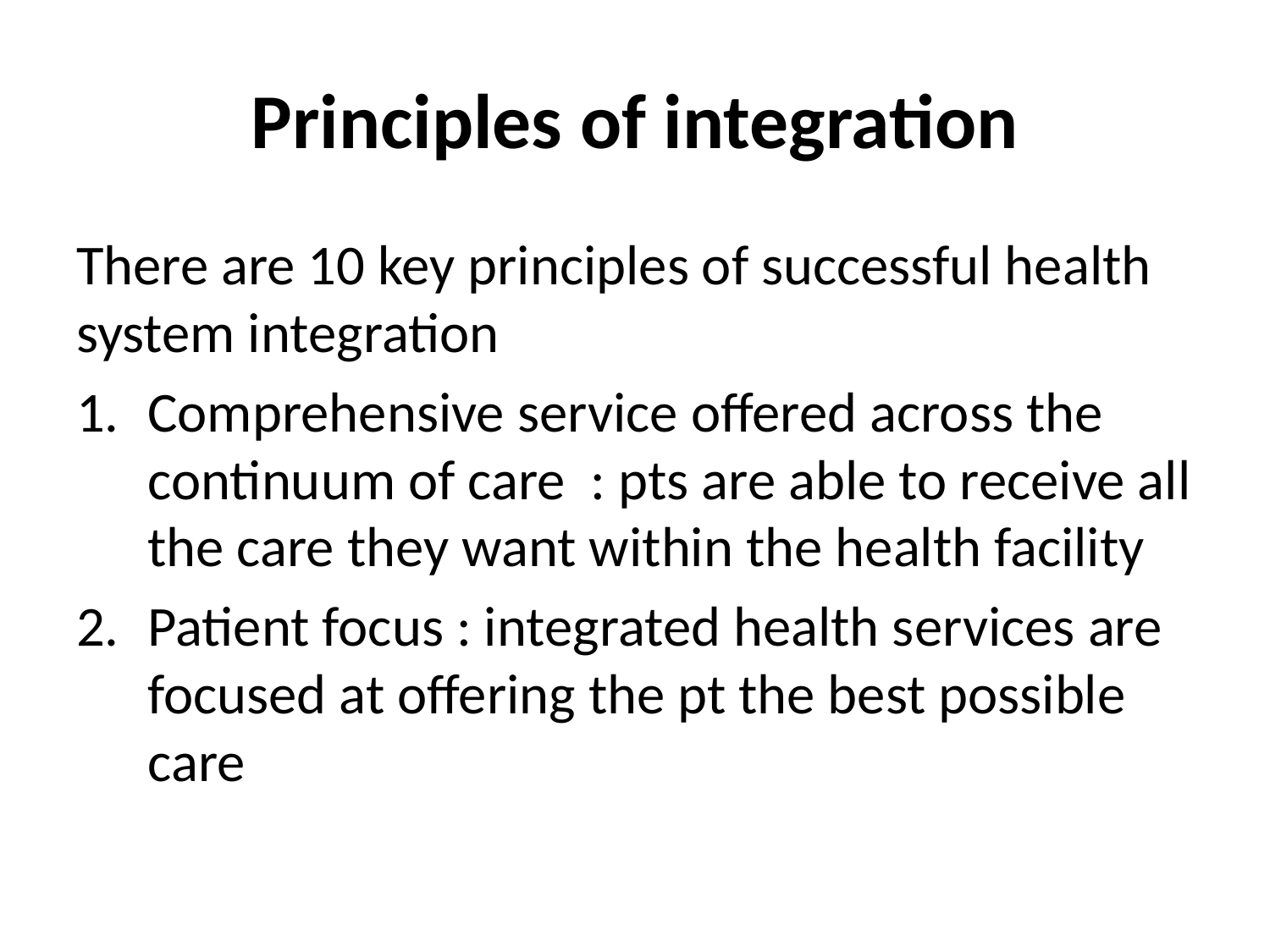

# Principles of integration
There are 10 key principles of successful health system integration
Comprehensive service offered across the continuum of care  : pts are able to receive all the care they want within the health facility
Patient focus : integrated health services are focused at offering the pt the best possible care